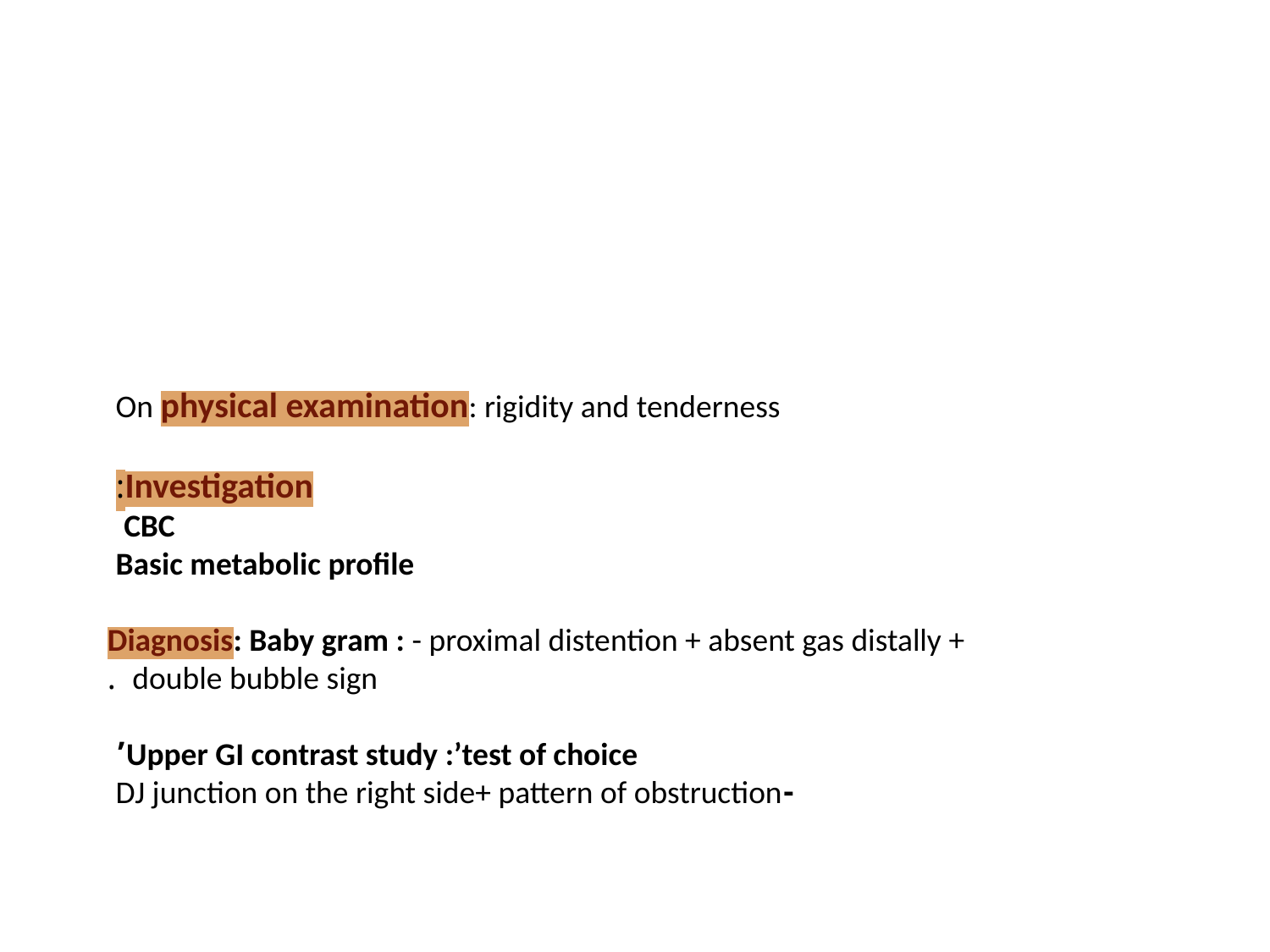

On physical examination: rigidity and tenderness

Investigation:
CBC
Basic metabolic profile

Diagnosis: Baby gram : - proximal distention + absent gas distally + double bubble sign  .

Upper GI contrast study :’test of choice’
 -DJ junction on the right side+ pattern of obstruction